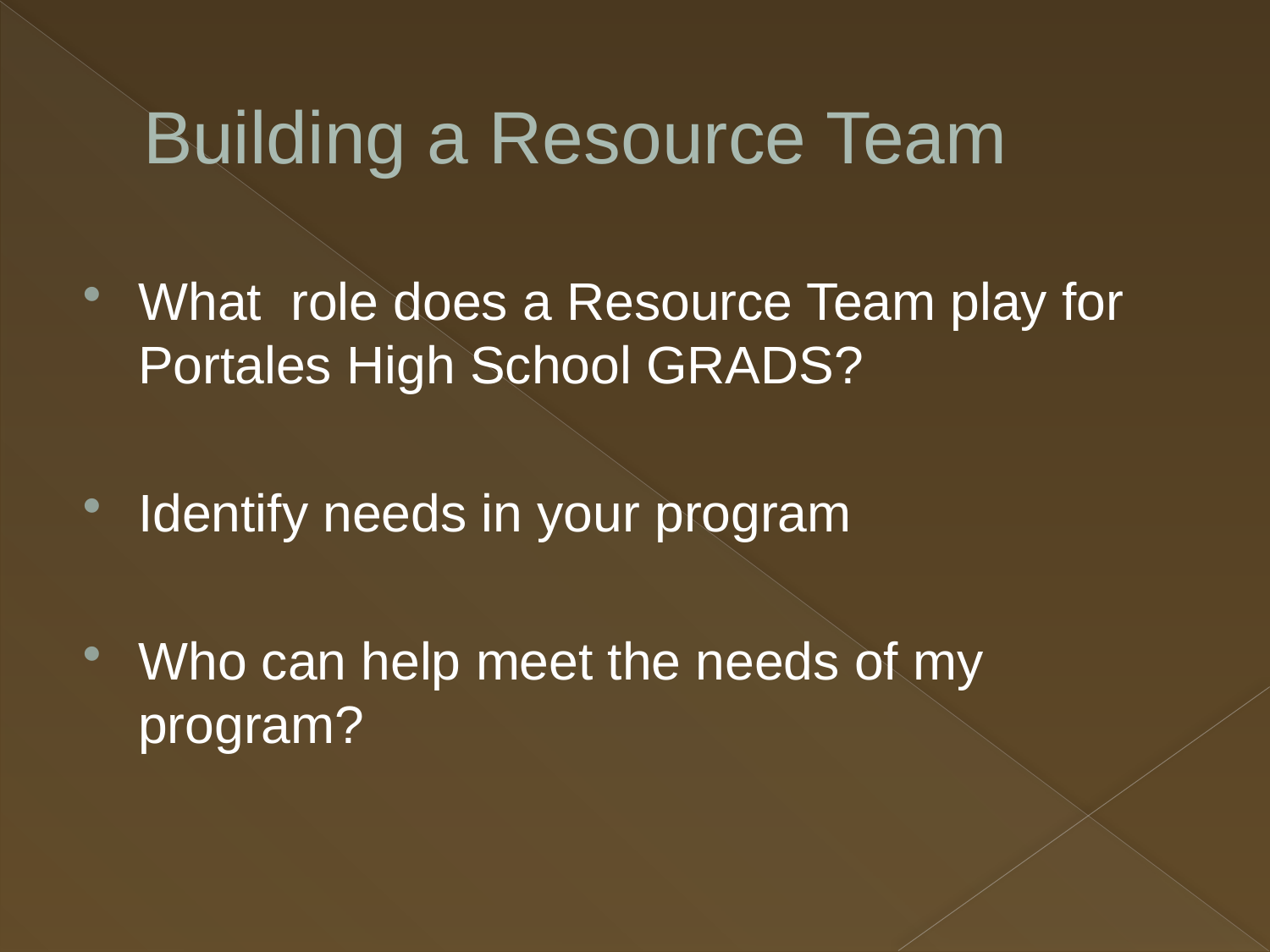

# Building a Resource Team
What  role does a Resource Team play for Portales High School GRADS?

Identify needs in your program

Who can help meet the needs of my program?